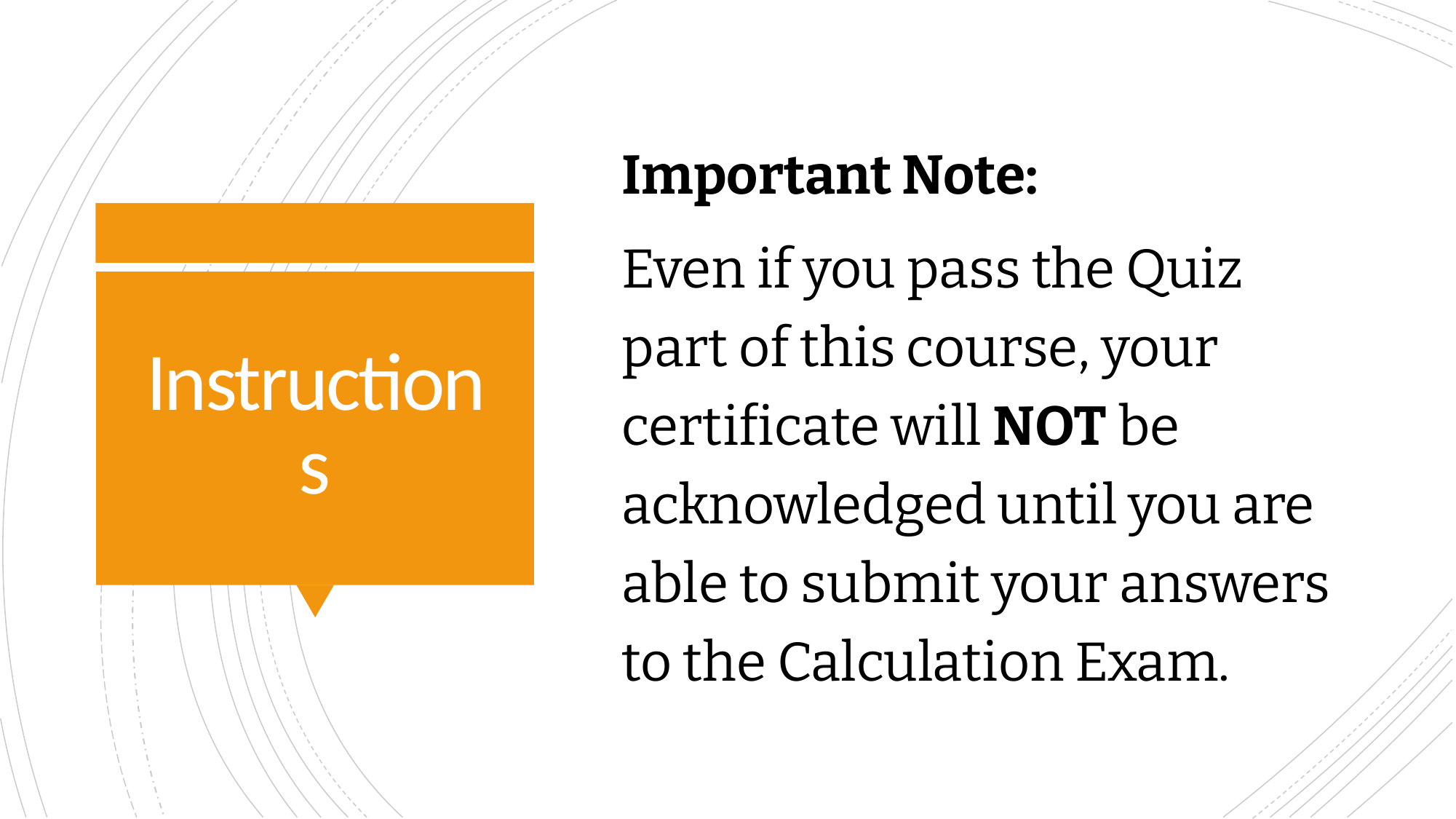

Important Note:
Even if you pass the Quiz part of this course, your certificate will NOT be acknowledged until you are able to submit your answers to the Calculation Exam.
# Instructions